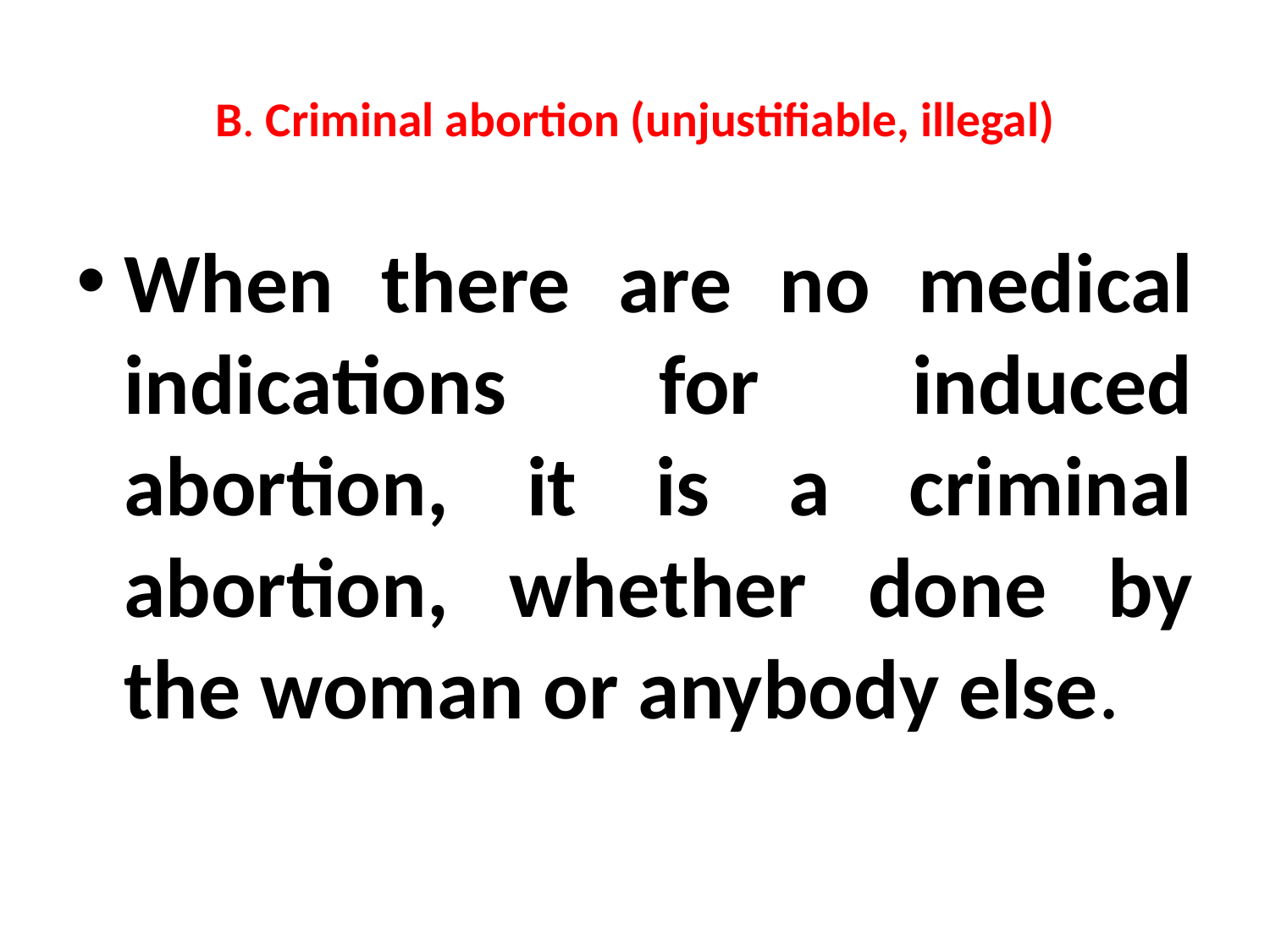

# B. Criminal abortion (unjustifiable, illegal)
When there are no medical indications for induced abortion, it is a criminal abortion, whether done by the woman or anybody else.